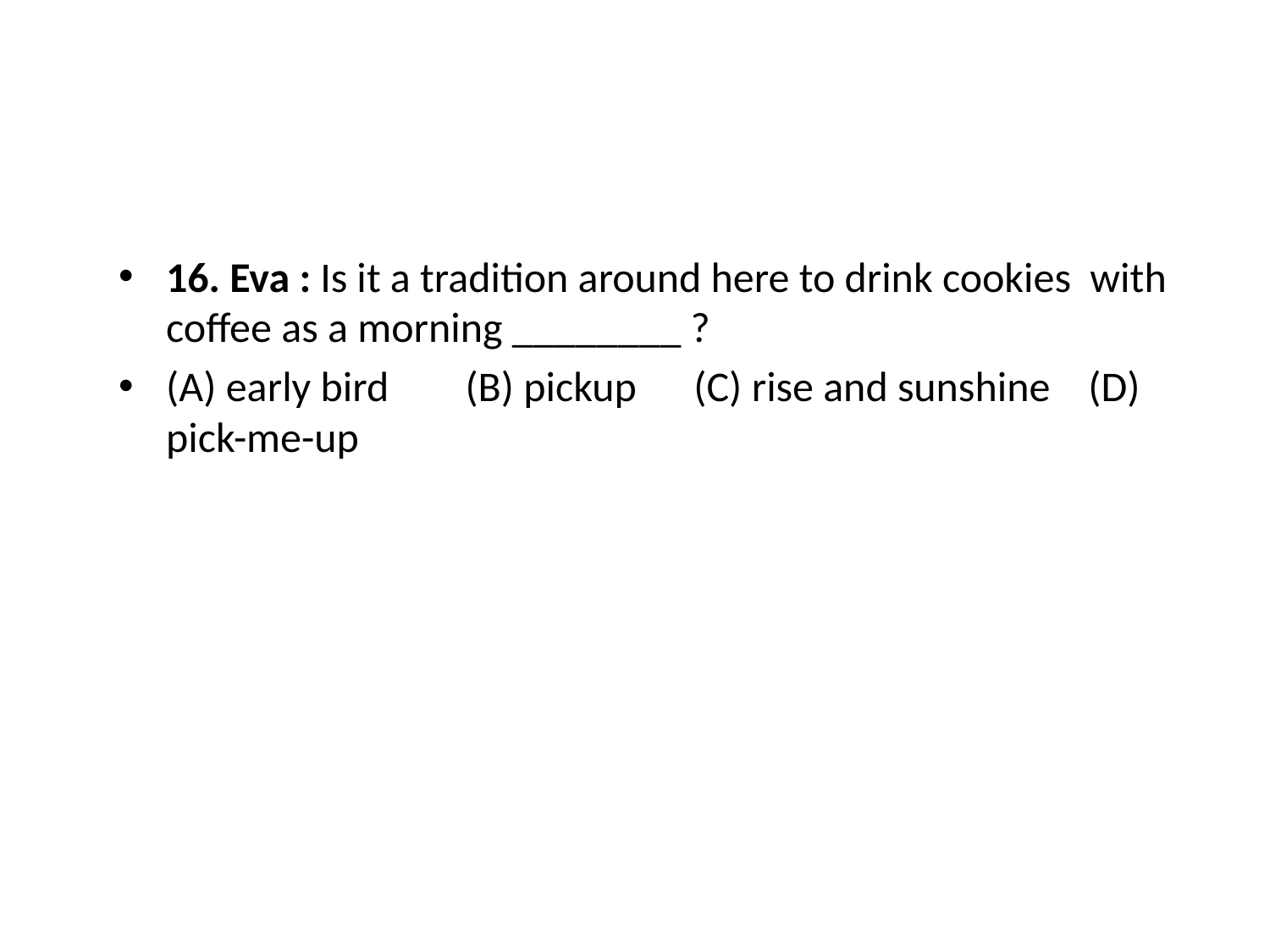

16. Eva : Is it a tradition around here to drink cookies  with coffee as a morning ________ ?
(A) early bird        (B) pickup      (C) rise and sunshine    (D) pick-me-up